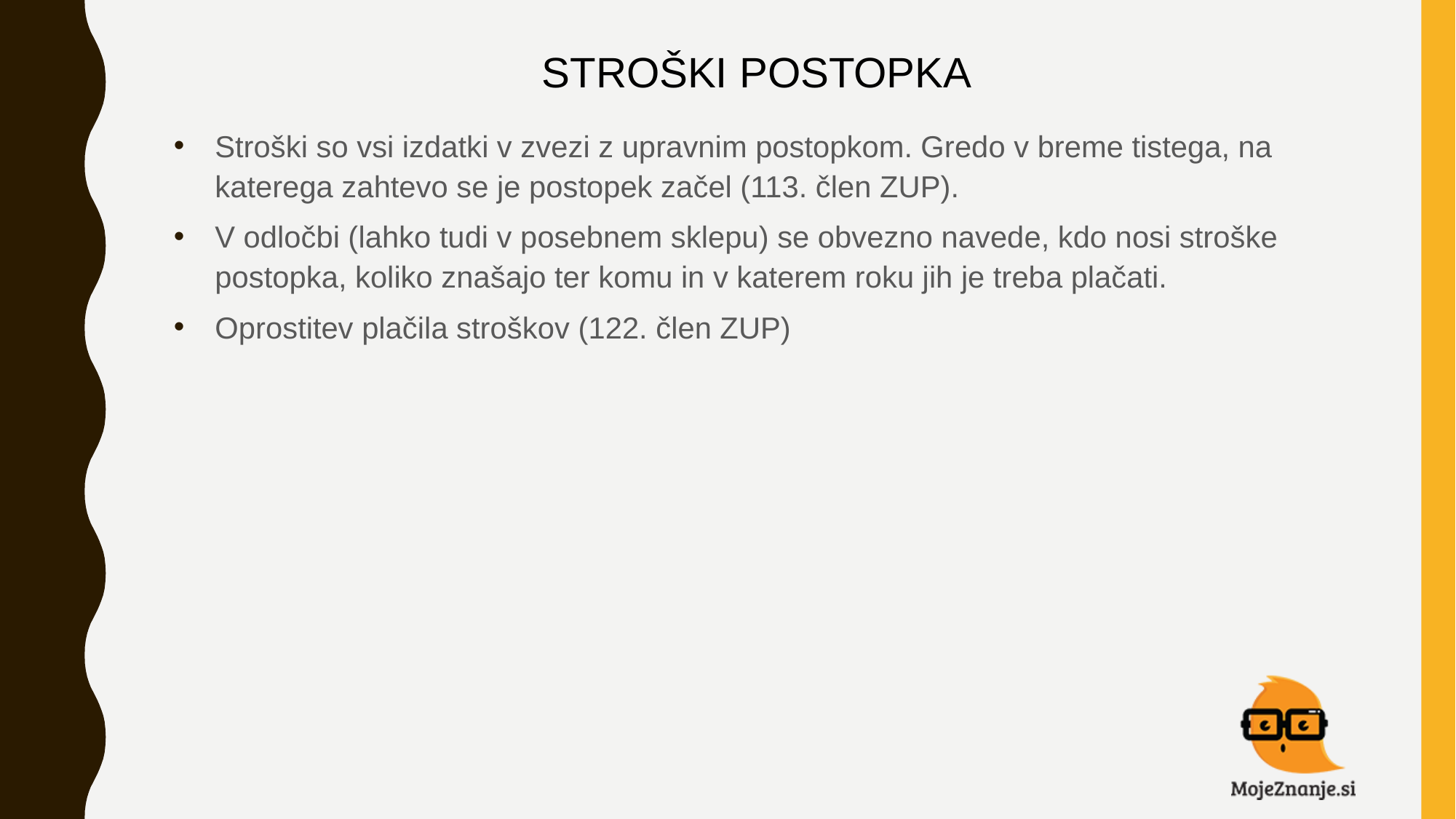

# STROŠKI POSTOPKA
Stroški so vsi izdatki v zvezi z upravnim postopkom. Gredo v breme tistega, na katerega zahtevo se je postopek začel (113. člen ZUP).
V odločbi (lahko tudi v posebnem sklepu) se obvezno navede, kdo nosi stroške postopka, koliko znašajo ter komu in v katerem roku jih je treba plačati.
Oprostitev plačila stroškov (122. člen ZUP)